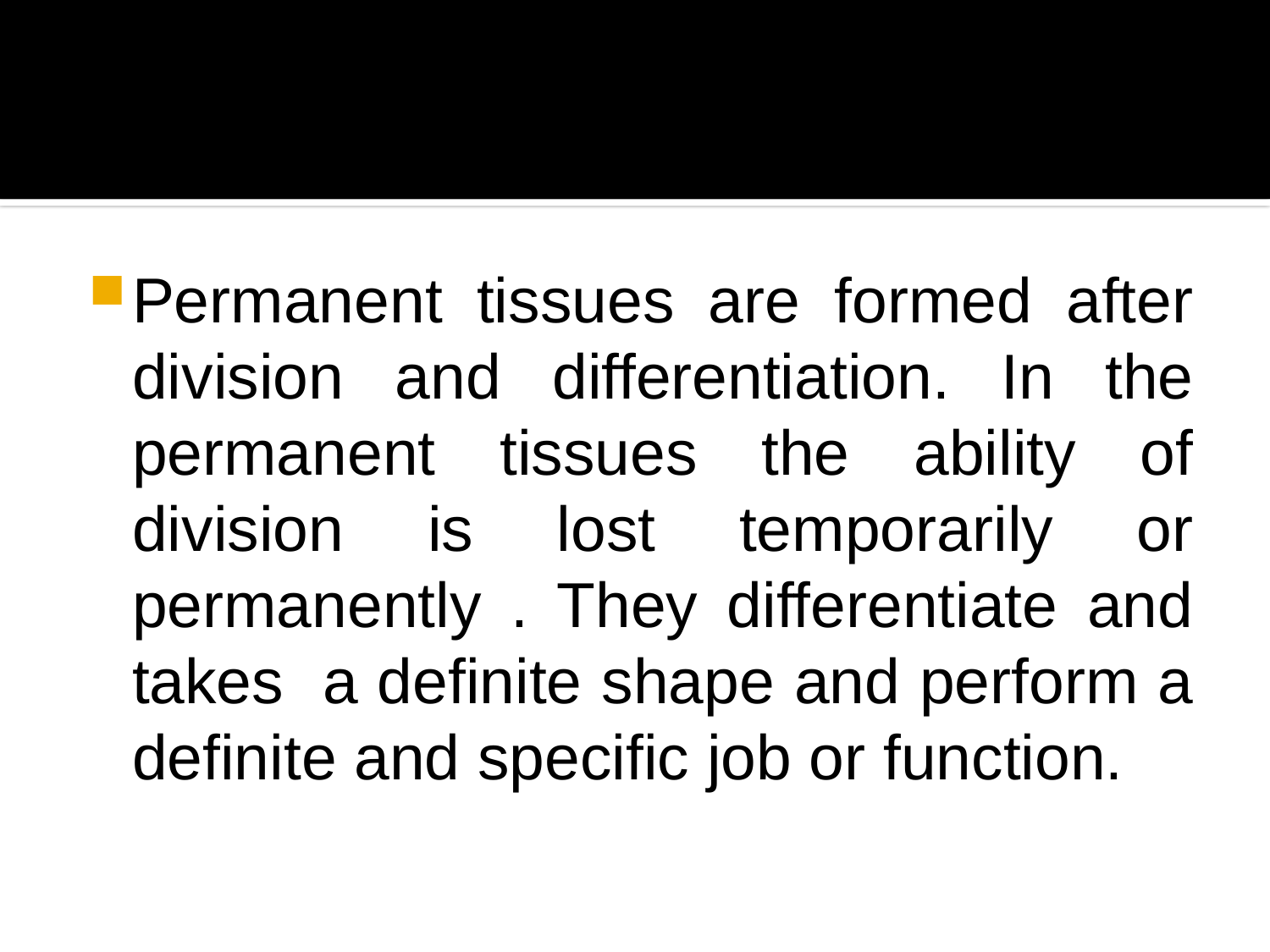

#
Permanent tissues are formed after division and differentiation. In the permanent tissues the ability of division is lost temporarily or permanently . They differentiate and takes  a definite shape and perform a definite and specific job or function.